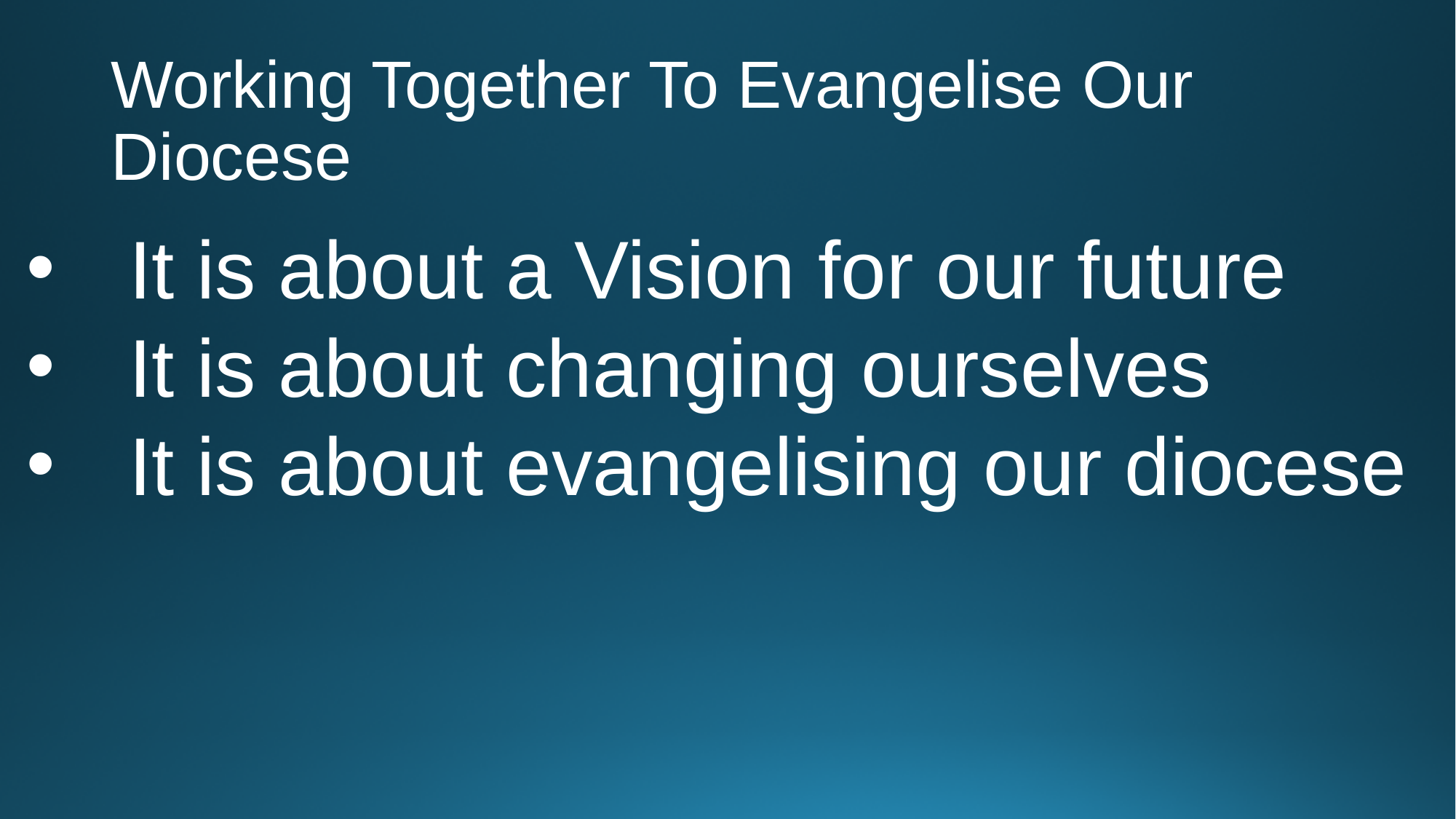

# Working Together To Evangelise Our Diocese
It is about a Vision for our future
It is about changing ourselves
It is about evangelising our diocese